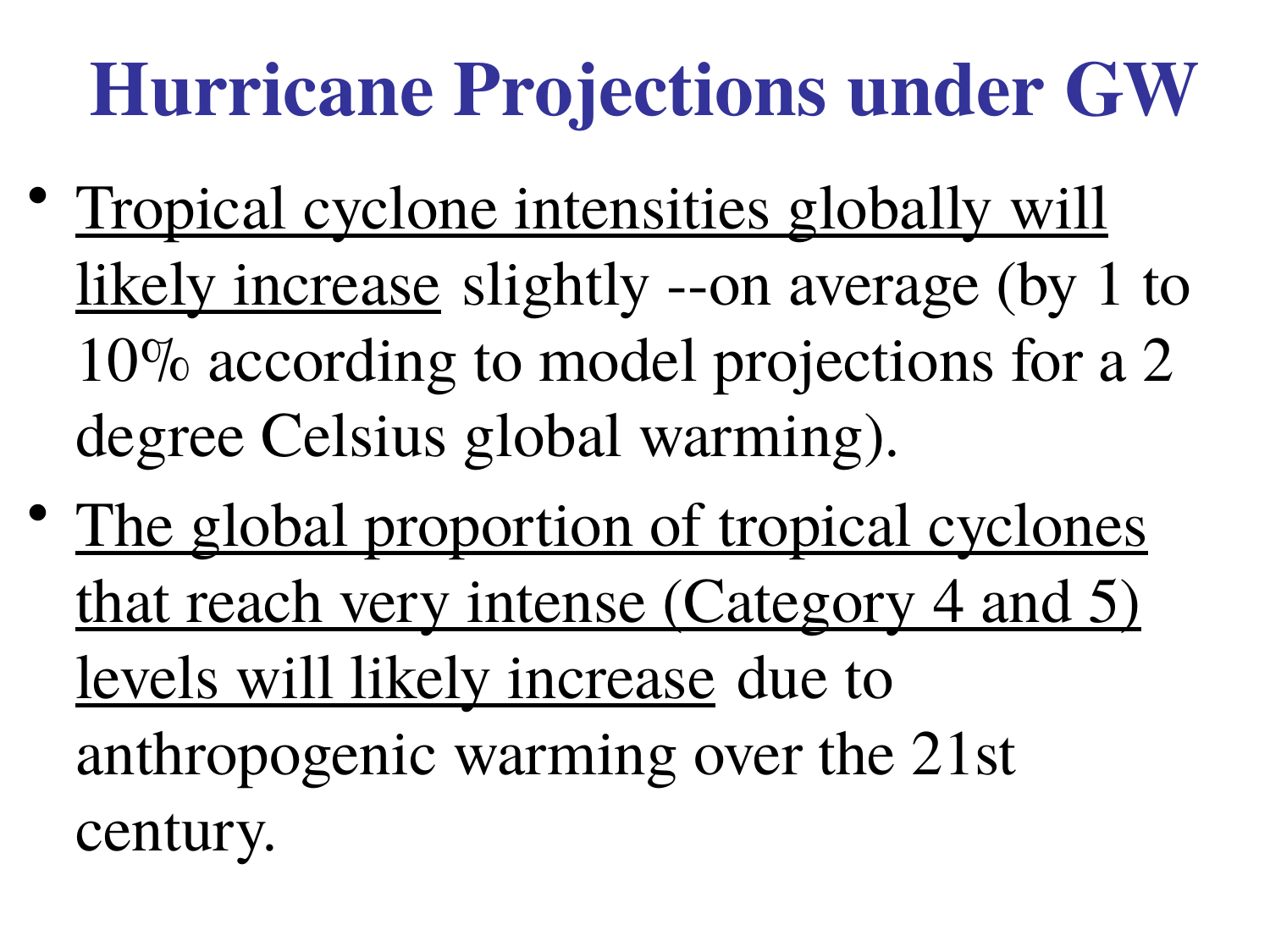

# Hurricane Projections under GW
Tropical cyclone intensities globally will likely increase slightly --on average (by 1 to 10% according to model projections for a 2 degree Celsius global warming).
The global proportion of tropical cyclones that reach very intense (Category 4 and 5) levels will likely increase due to anthropogenic warming over the 21st century.